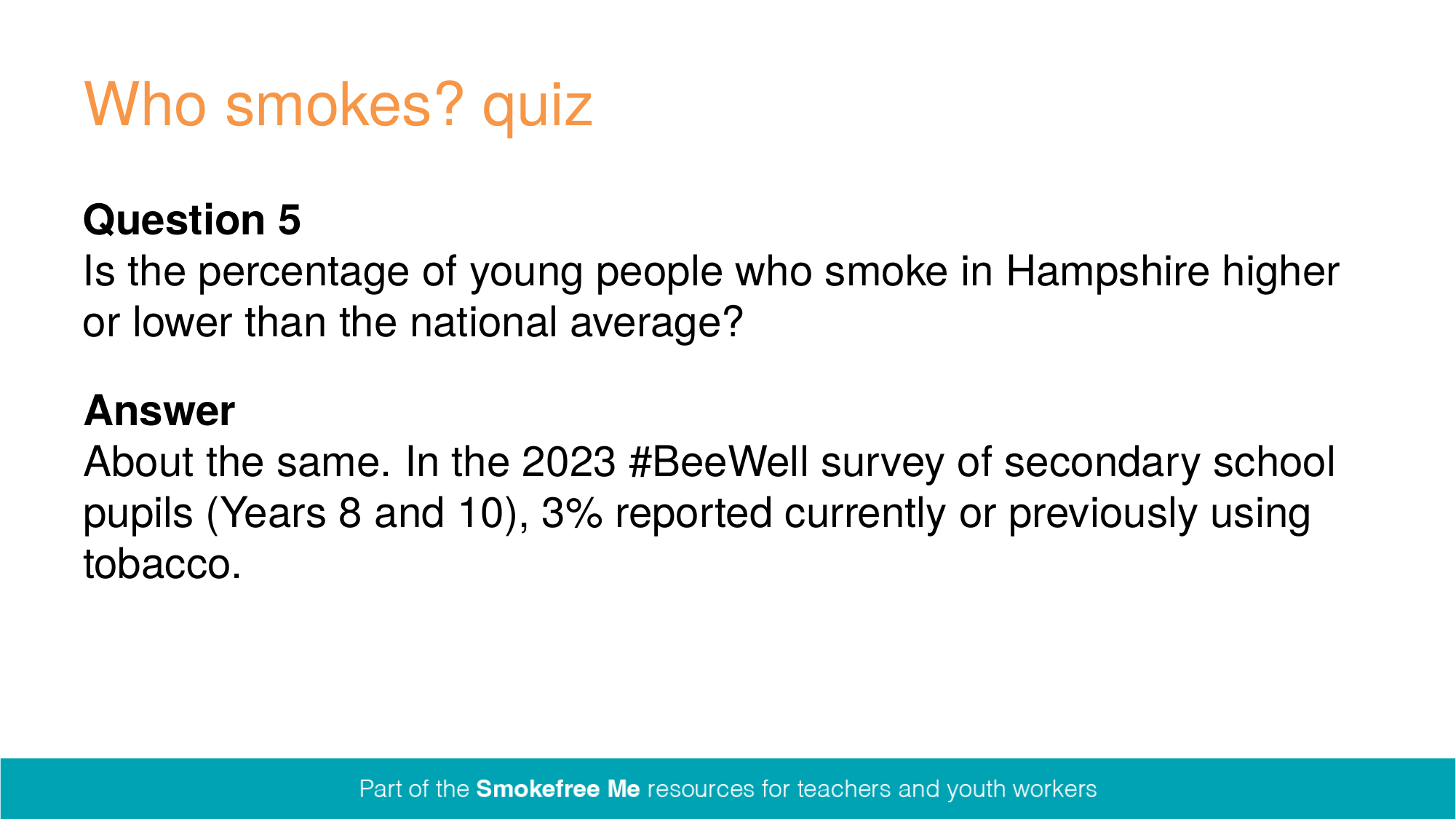

# Who smokes? quiz
Question 5
Is the percentage of young people who smoke in Hampshire higher or lower than the national average?
Answer
About the same. In the 2023 #BeeWell survey of secondary school pupils (Years 8 and 10), 3% reported currently or previously using tobacco.